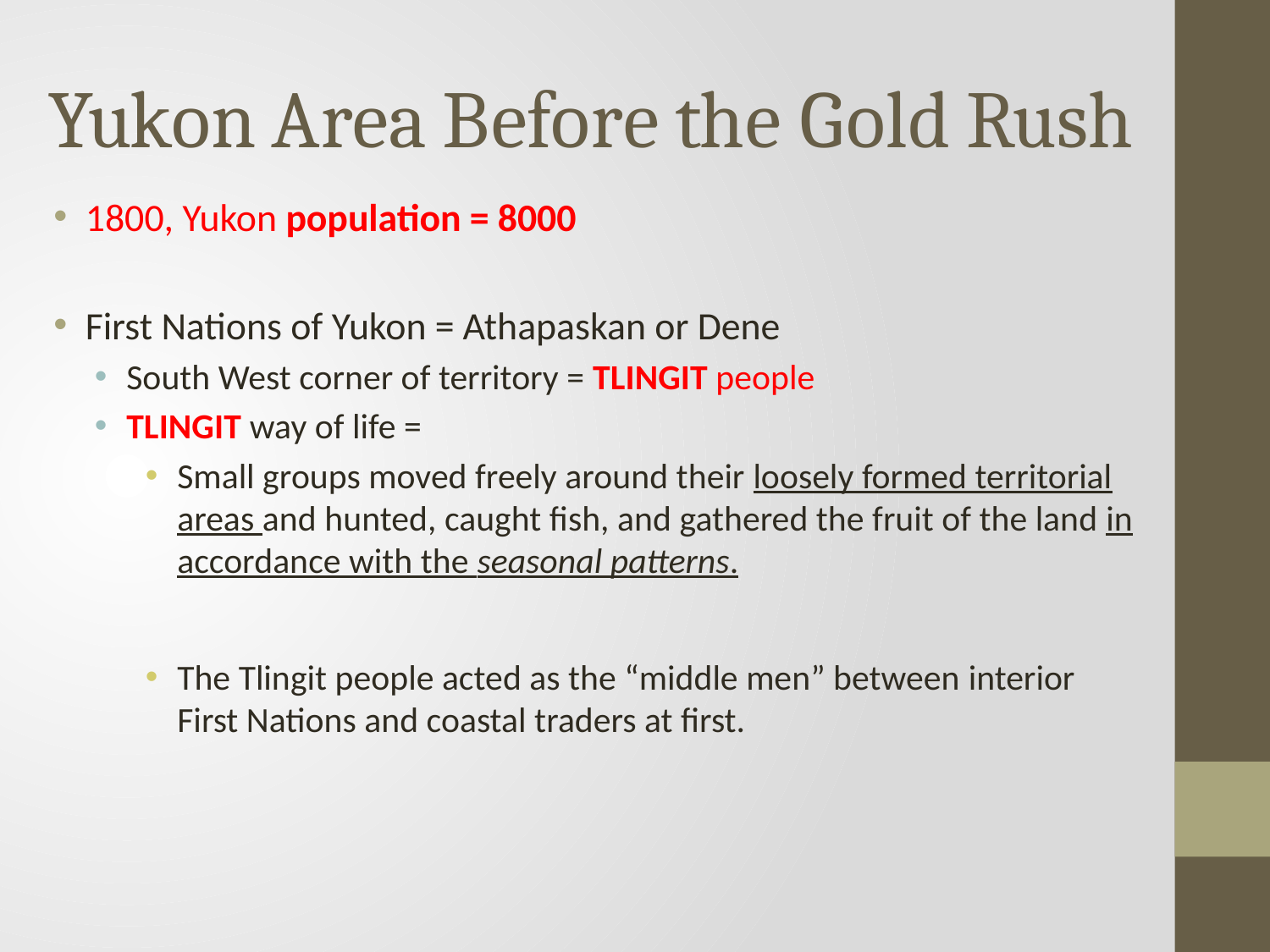

# Yukon Area Before the Gold Rush
1800, Yukon population = 8000

First Nations of Yukon = Athapaskan or Dene
South West corner of territory = TLINGIT people
TLINGIT way of life =
Small groups moved freely around their loosely formed territorial areas and hunted, caught fish, and gathered the fruit of the land in accordance with the seasonal patterns.

The Tlingit people acted as the “middle men” between interior First Nations and coastal traders at first.